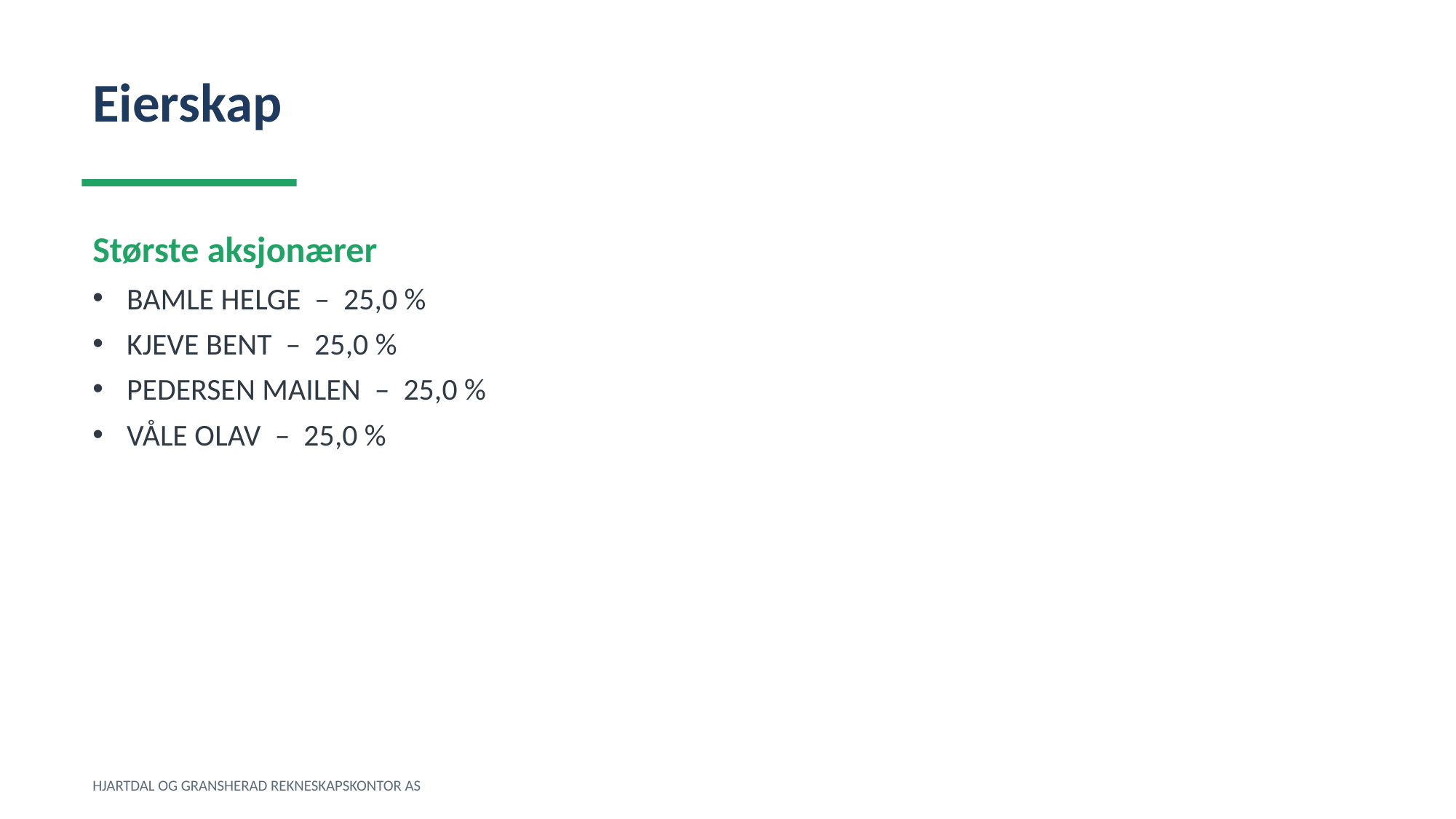

Eierskap

Største aksjonærer
BAMLE HELGE  –  25,0 %
KJEVE BENT  –  25,0 %
PEDERSEN MAILEN  –  25,0 %
VÅLE OLAV  –  25,0 %
HJARTDAL OG GRANSHERAD REKNESKAPSKONTOR AS